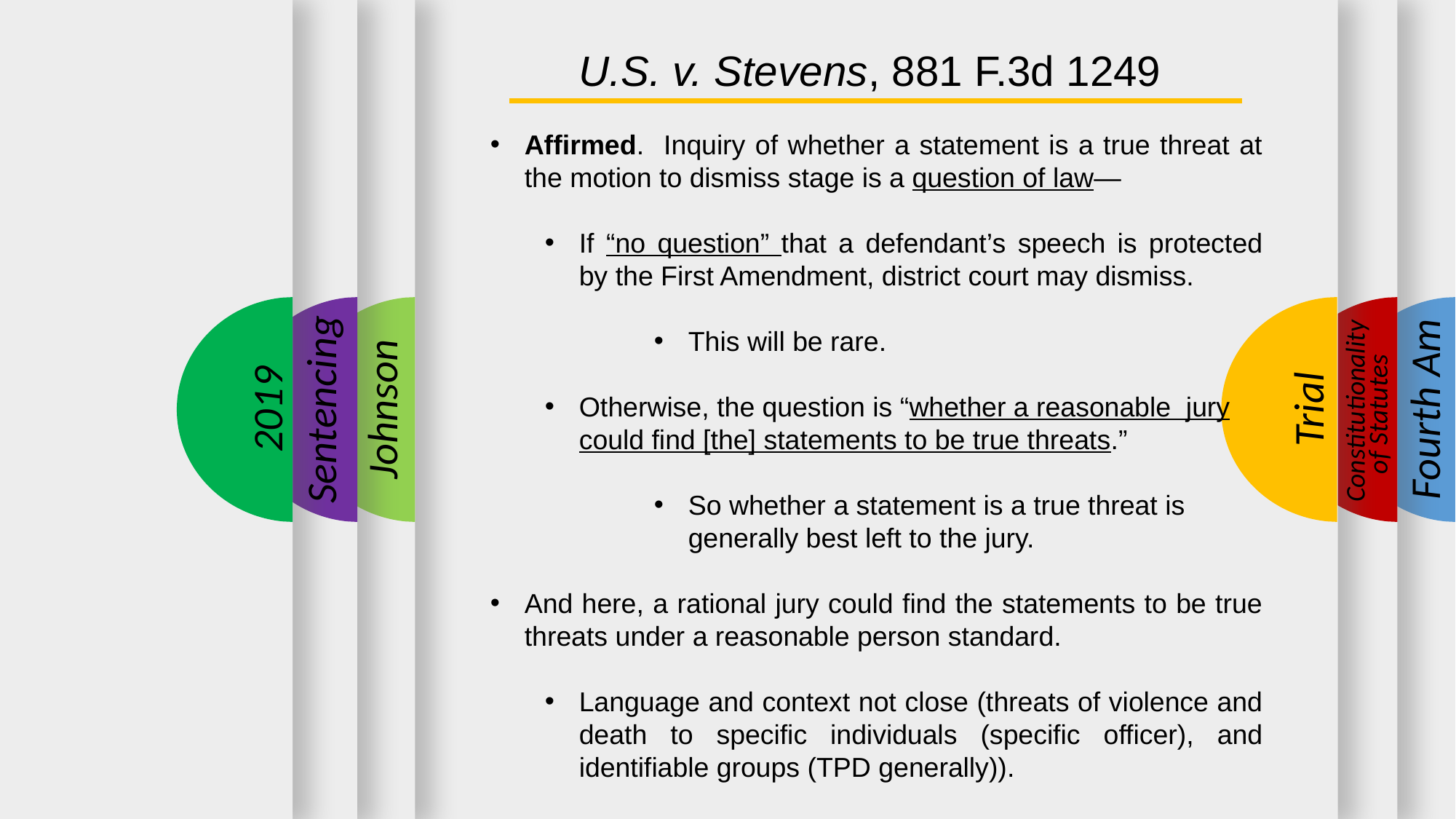

U.S. v. Stevens, 881 F.3d 1249
Affirmed.  Inquiry of whether a statement is a true threat at the motion to dismiss stage is a question of law—

If “no question” that a defendant’s speech is protected by the First Amendment, district court may dismiss.

This will be rare.

Otherwise, the question is “whether a reasonable  jury could find [the] statements to be true threats.”

So whether a statement is a true threat is generally best left to the jury.

And here, a rational jury could find the statements to be true threats under a reasonable person standard.

Language and context not close (threats of violence and death to specific individuals (specific officer), and identifiable groups (TPD generally)).

2019
Sentencing
Trial
Fourth Am
Johnson
Constitutionality
of Statutes